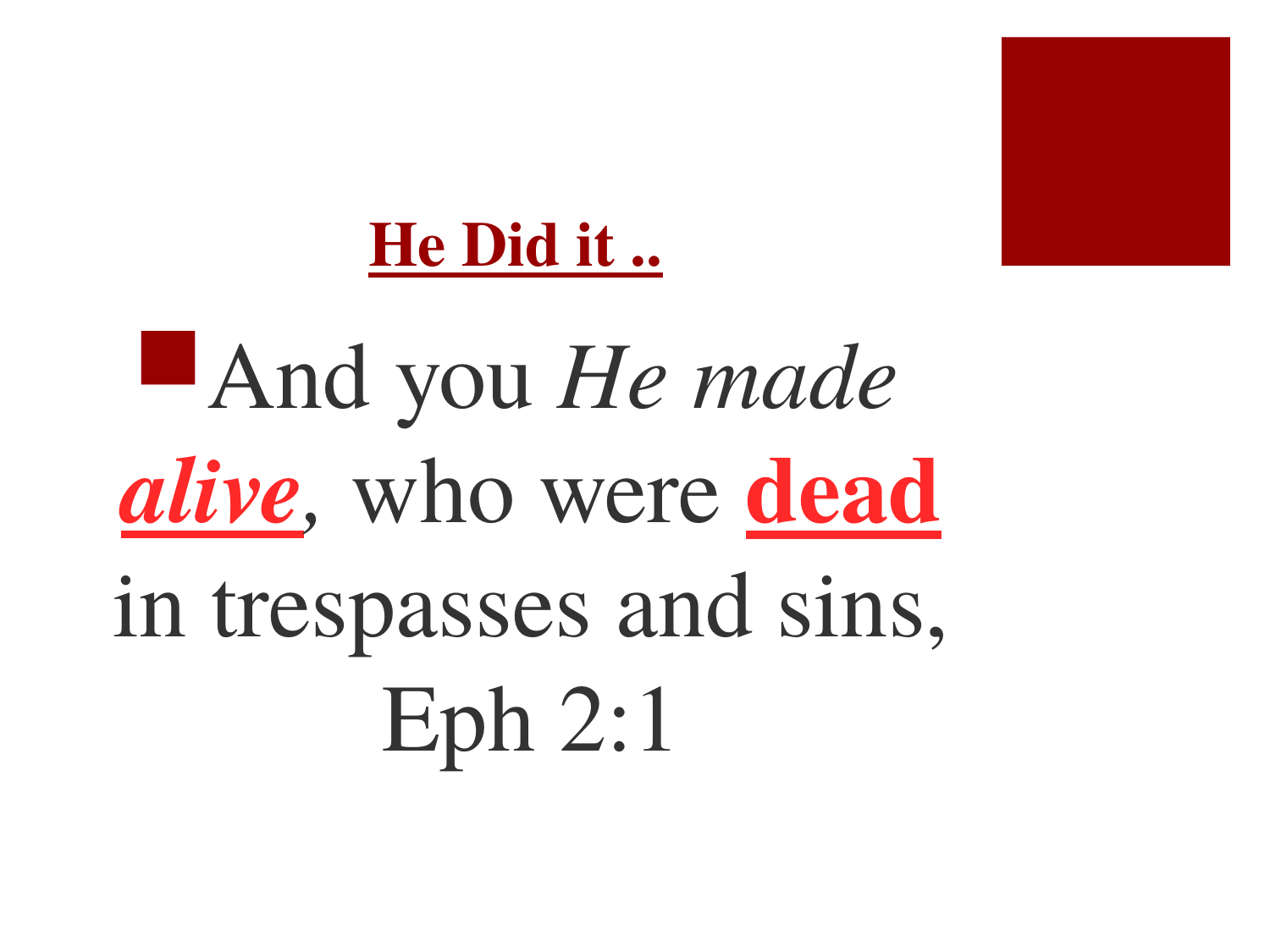

# He Did it ..
And you He made alive, who were dead in trespasses and sins, Eph 2:1